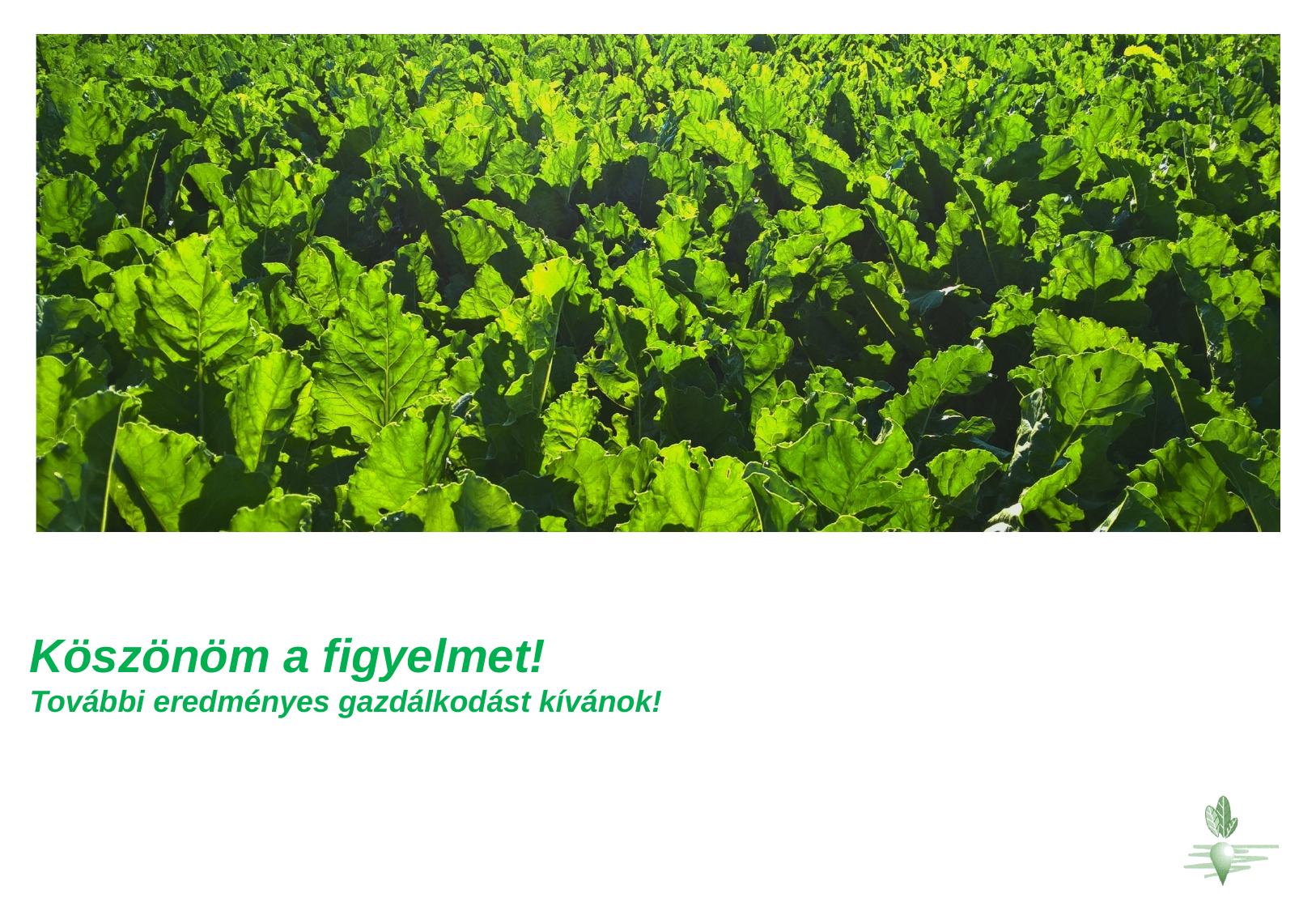

# Köszönöm a figyelmet! További eredményes gazdálkodást kívánok!